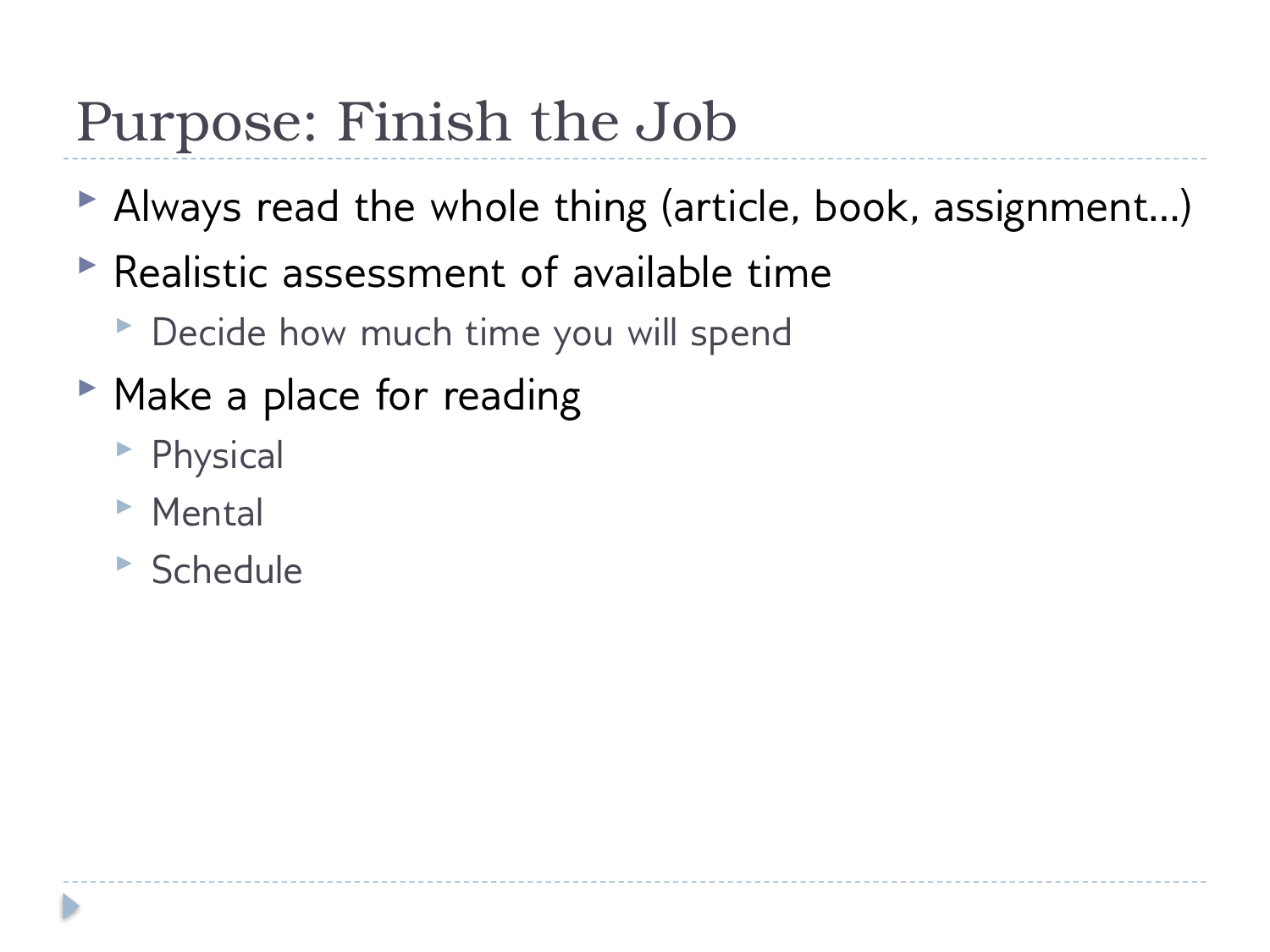

# Purpose: Finish the Job
Always read the whole thing (article, book, assignment…)
Realistic assessment of available time
Decide how much time you will spend
Make a place for reading
Physical
Mental
Schedule